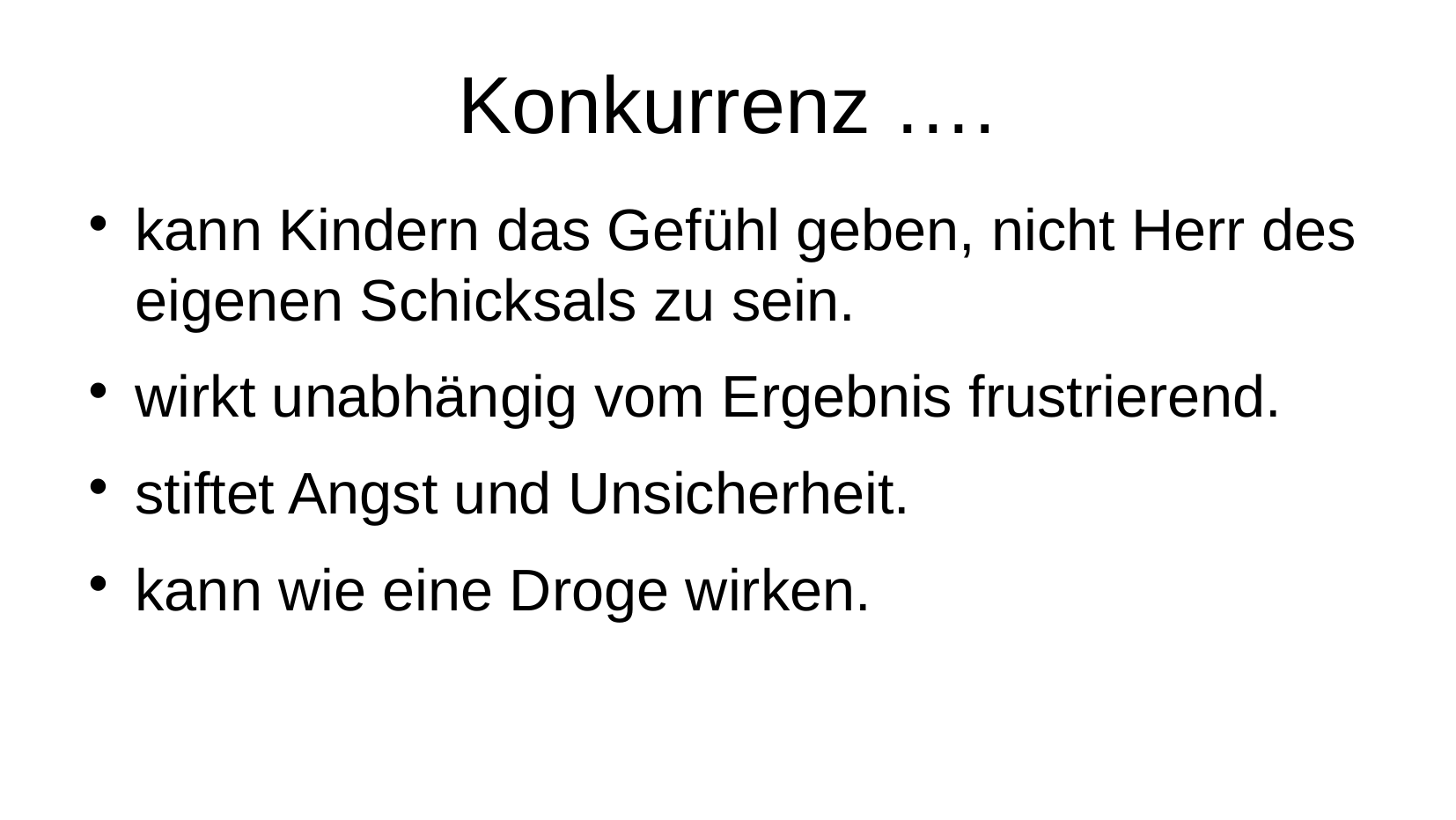

Konkurrenz ….
kann Kindern das Gefühl geben, nicht Herr des eigenen Schicksals zu sein.
wirkt unabhängig vom Ergebnis frustrierend.
stiftet Angst und Unsicherheit.
kann wie eine Droge wirken.